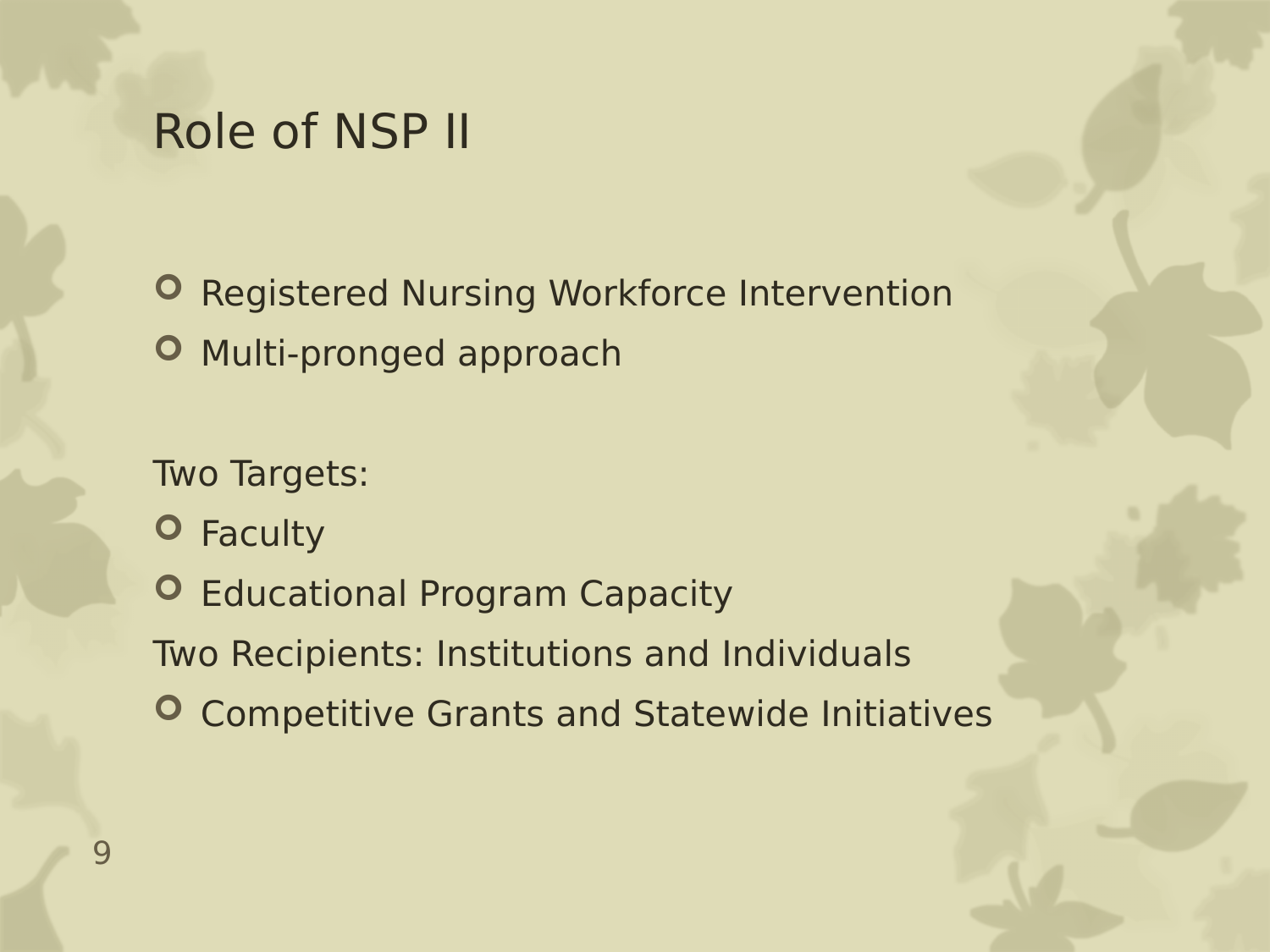

# Role of NSP II
Registered Nursing Workforce Intervention
Multi-pronged approach

Two Targets:
Faculty
Educational Program Capacity
Two Recipients: Institutions and Individuals
Competitive Grants and Statewide Initiatives

9